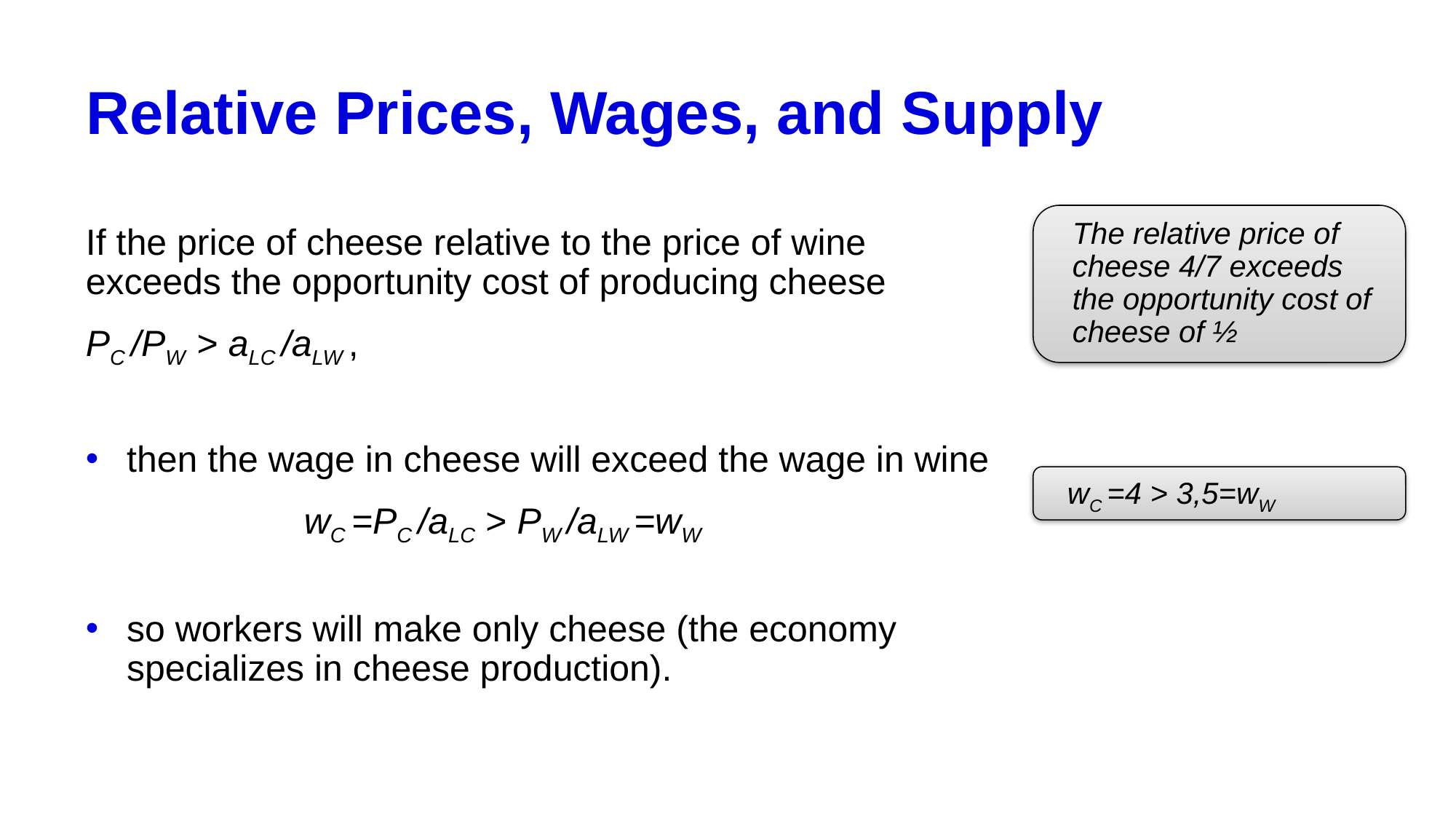

# Relative Prices, Wages, and Supply
The relative price of cheese 4/7 exceeds the opportunity cost of cheese of ½
If the price of cheese relative to the price of wine exceeds the opportunity cost of producing cheese
PC /PW  > aLC /aLW ,

then the wage in cheese will exceed the wage in wine
		wC =PC /aLC > PW /aLW =wW

so workers will make only cheese (the economy specializes in cheese production).

wC =4 > 3,5=wW